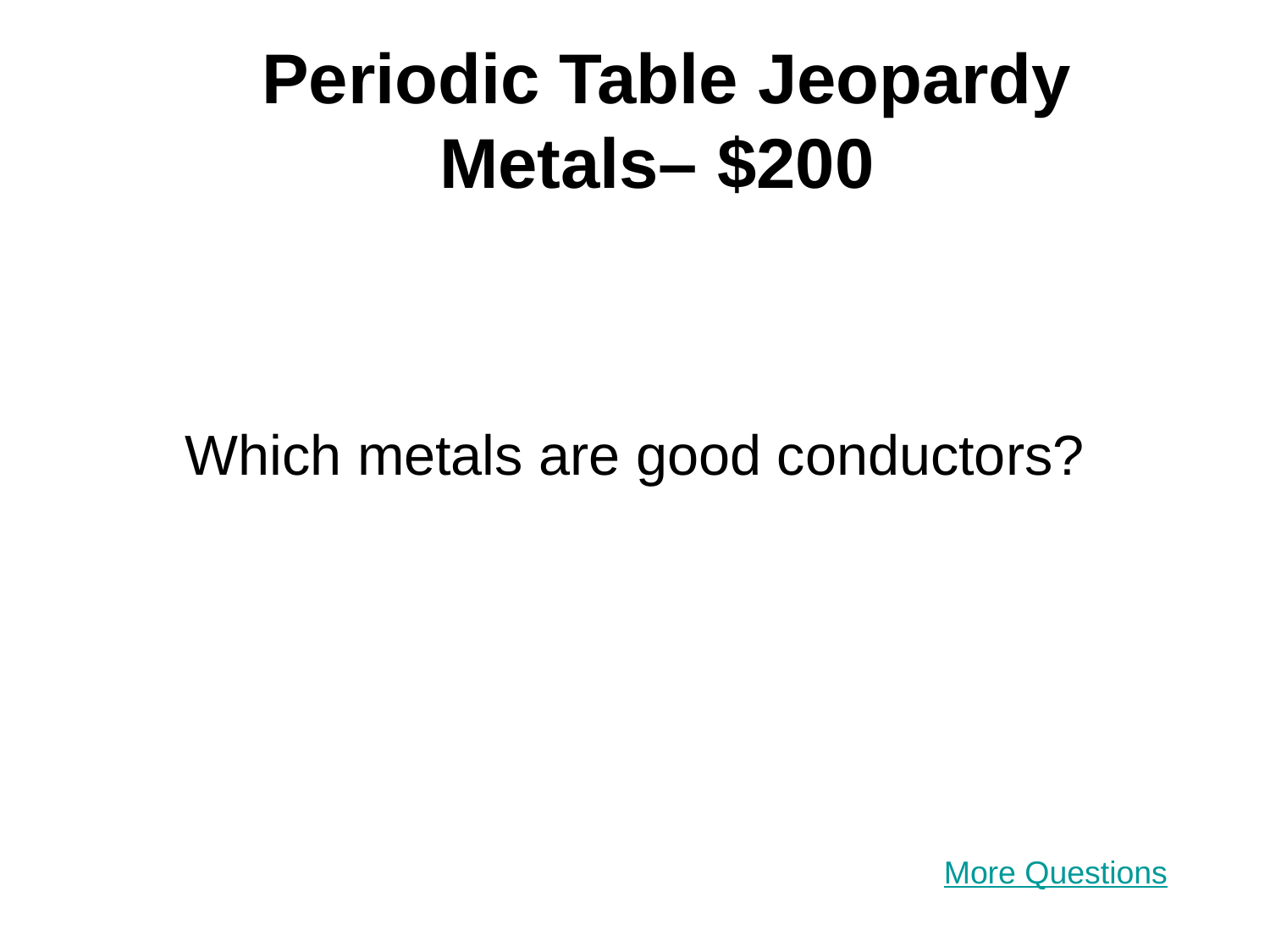

# Periodic Table Jeopardy Metals– $200
Which metals are good conductors?
More Questions